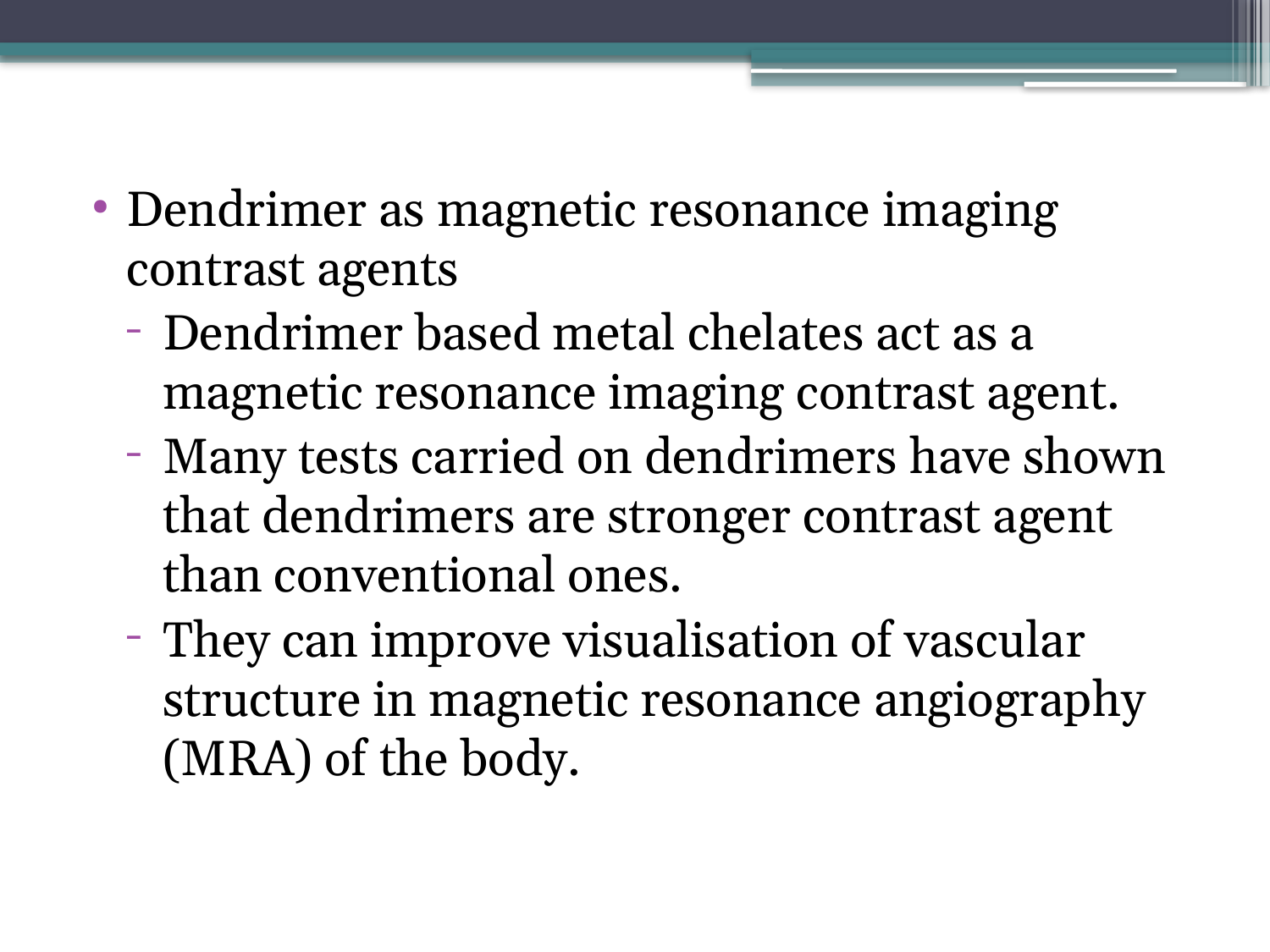

Dendrimer as magnetic resonance imaging contrast agents
Dendrimer based metal chelates act as a magnetic resonance imaging contrast agent.
Many tests carried on dendrimers have shown that dendrimers are stronger contrast agent than conventional ones.
They can improve visualisation of vascular structure in magnetic resonance angiography (MRA) of the body.